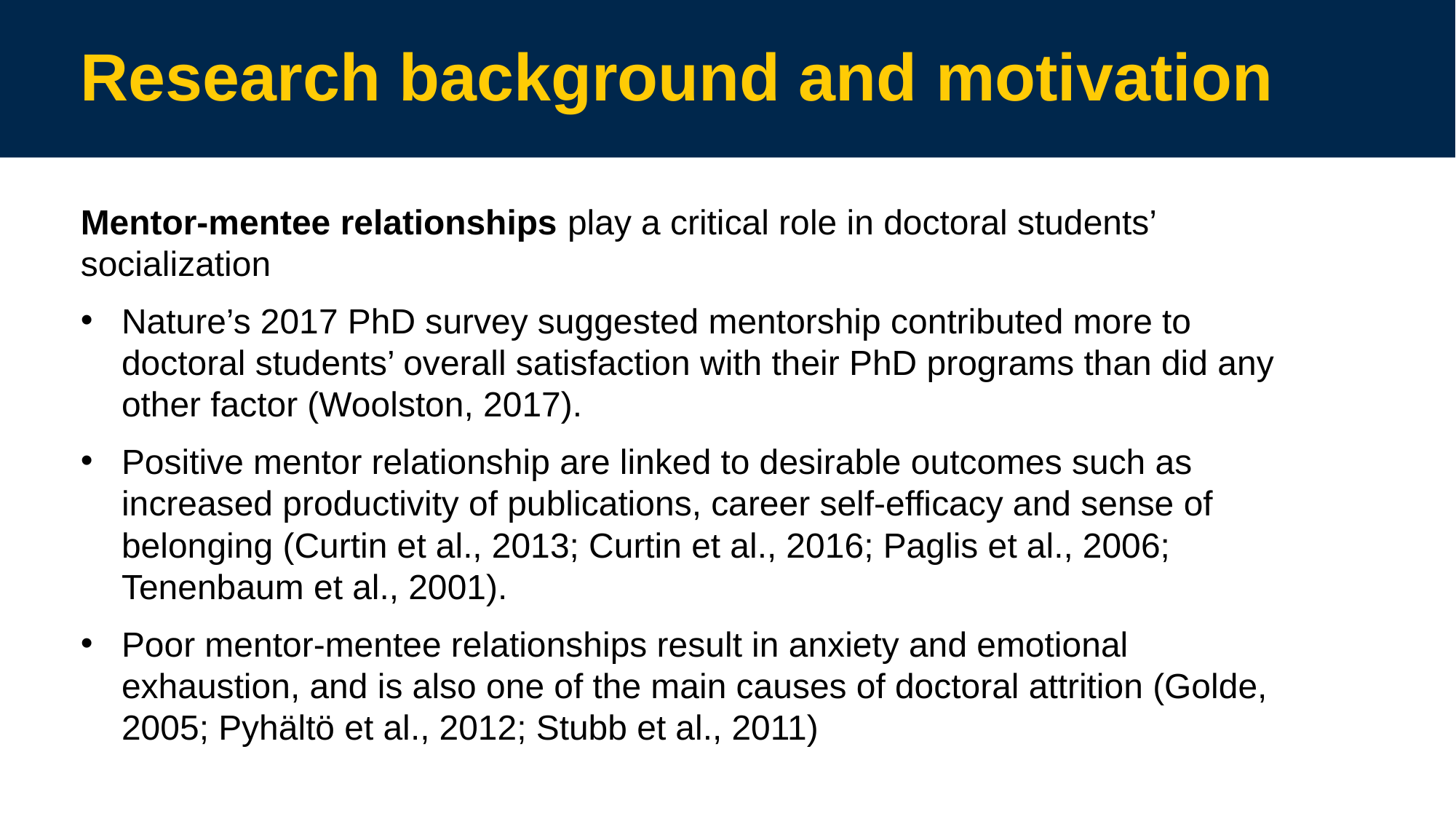

Research background and motivation
Mentor-mentee relationships play a critical role in doctoral students’ socialization
Nature’s 2017 PhD survey suggested mentorship contributed more to doctoral students’ overall satisfaction with their PhD programs than did any other factor (Woolston, 2017).
Positive mentor relationship are linked to desirable outcomes such as increased productivity of publications, career self-efficacy and sense of belonging (Curtin et al., 2013; Curtin et al., 2016; Paglis et al., 2006; Tenenbaum et al., 2001).
Poor mentor-mentee relationships result in anxiety and emotional exhaustion, and is also one of the main causes of doctoral attrition (Golde, 2005; Pyhältö et al., 2012; Stubb et al., 2011)